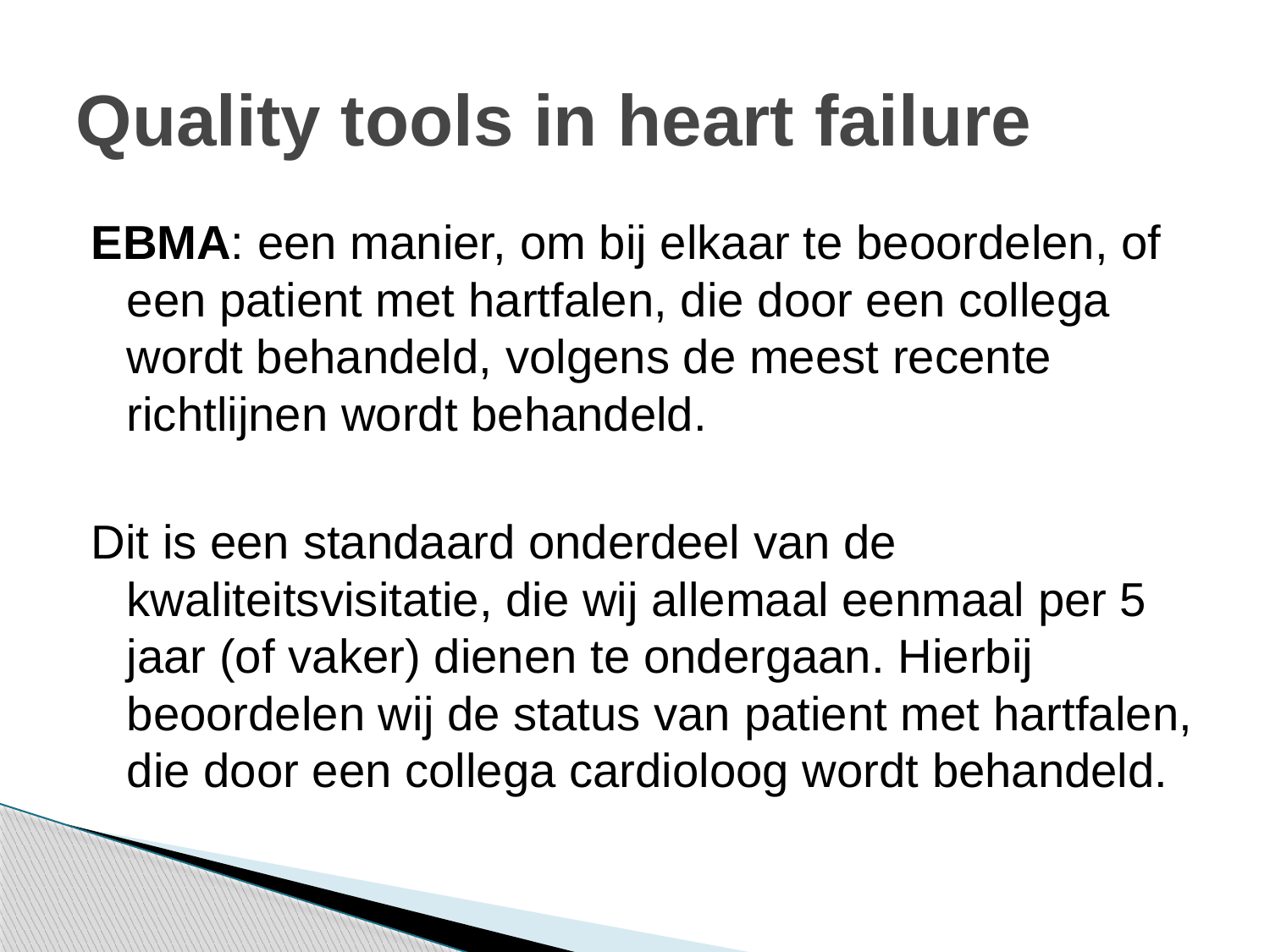

# Quality tools in heart failure
EBMA: een manier, om bij elkaar te beoordelen, of een patient met hartfalen, die door een collega wordt behandeld, volgens de meest recente richtlijnen wordt behandeld.

Dit is een standaard onderdeel van de kwaliteitsvisitatie, die wij allemaal eenmaal per 5 jaar (of vaker) dienen te ondergaan. Hierbij beoordelen wij de status van patient met hartfalen, die door een collega cardioloog wordt behandeld.